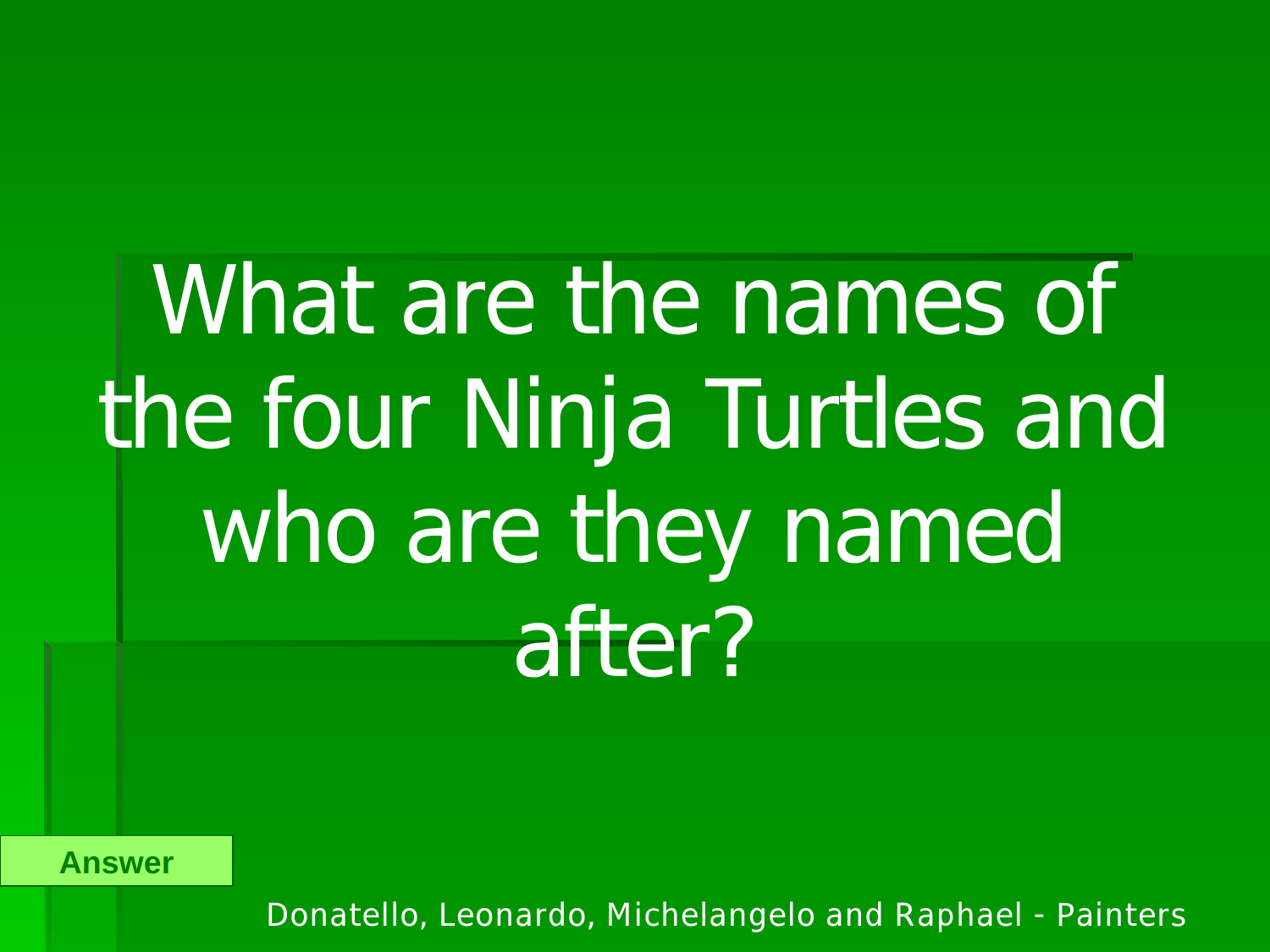

What are the names of the four Ninja Turtles and who are they named after?
Answer
Donatello, Leonardo, Michelangelo and Raphael - Painters